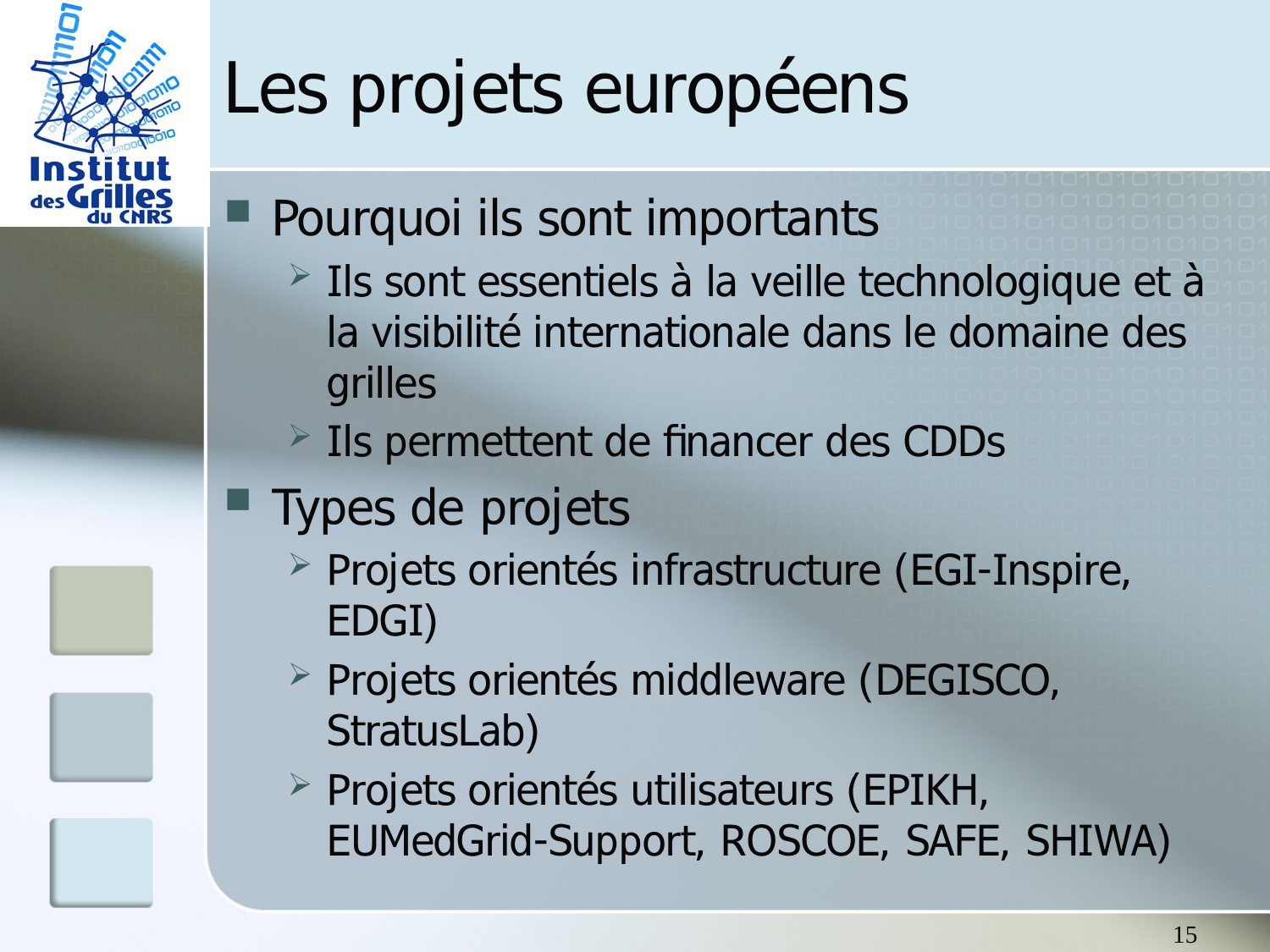

# Les projets européens
Pourquoi ils sont importants
Ils sont essentiels à la veille technologique et à la visibilité internationale dans le domaine des grilles
Ils permettent de financer des CDDs
Types de projets
Projets orientés infrastructure (EGI-Inspire, EDGI)
Projets orientés middleware (DEGISCO, StratusLab)
Projets orientés utilisateurs (EPIKH, EUMedGrid-Support, ROSCOE, SAFE, SHIWA)
15